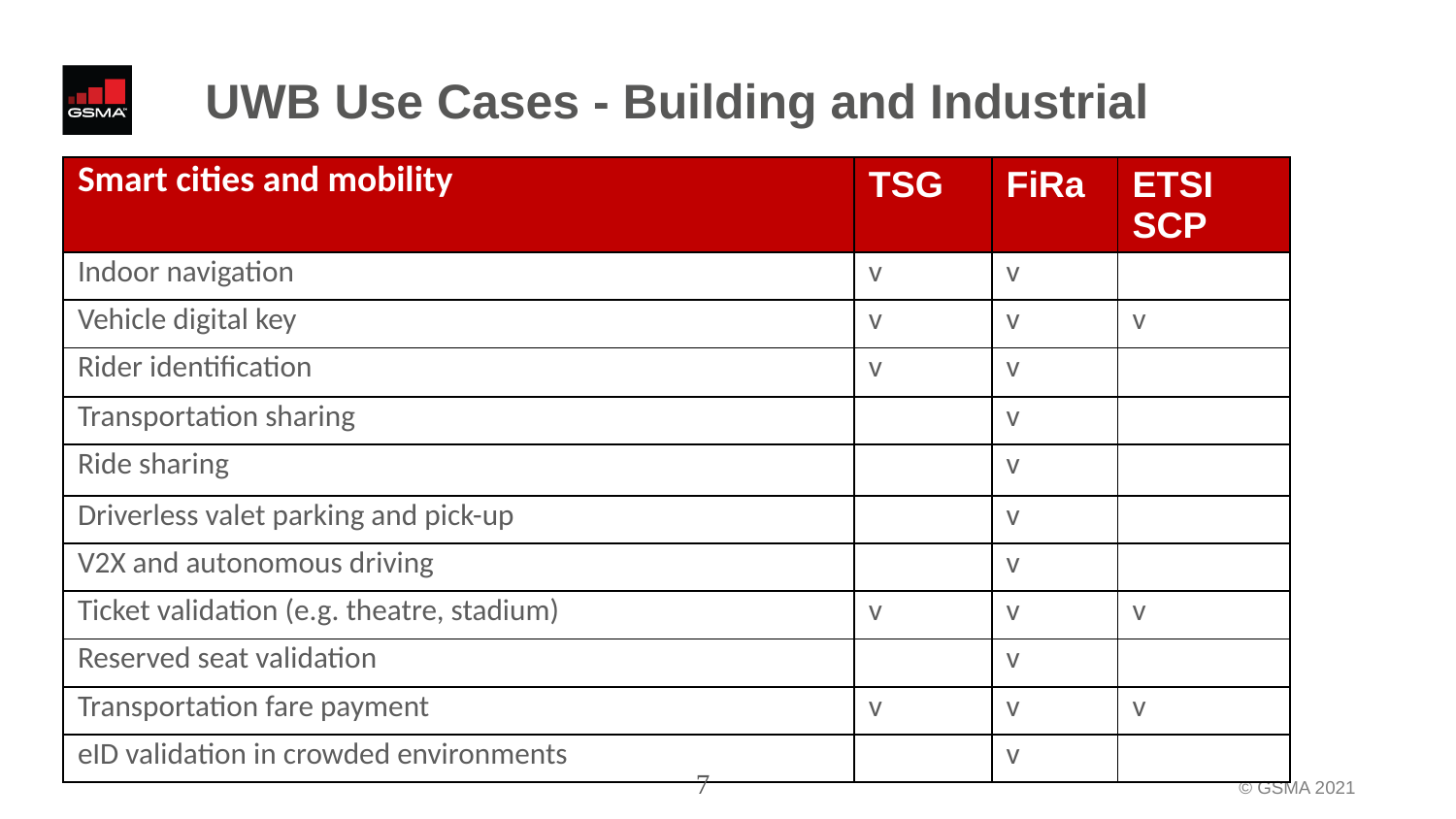

# UWB Use Cases - Building and Industrial
| Smart cities and mobility | TSG | FiRa | ETSI SCP |
| --- | --- | --- | --- |
| Indoor navigation | v | v |  |
| Vehicle digital key | v | v | v |
| Rider identification | v | v |  |
| Transportation sharing |  | v |  |
| Ride sharing |  | v |  |
| Driverless valet parking and pick-up |  | v |  |
| V2X and autonomous driving |  | v |  |
| Ticket validation (e.g. theatre, stadium) | v | v | v |
| Reserved seat validation |  | v |  |
| Transportation fare payment | v | v | v |
| eID validation in crowded environments |  | v |  |
7